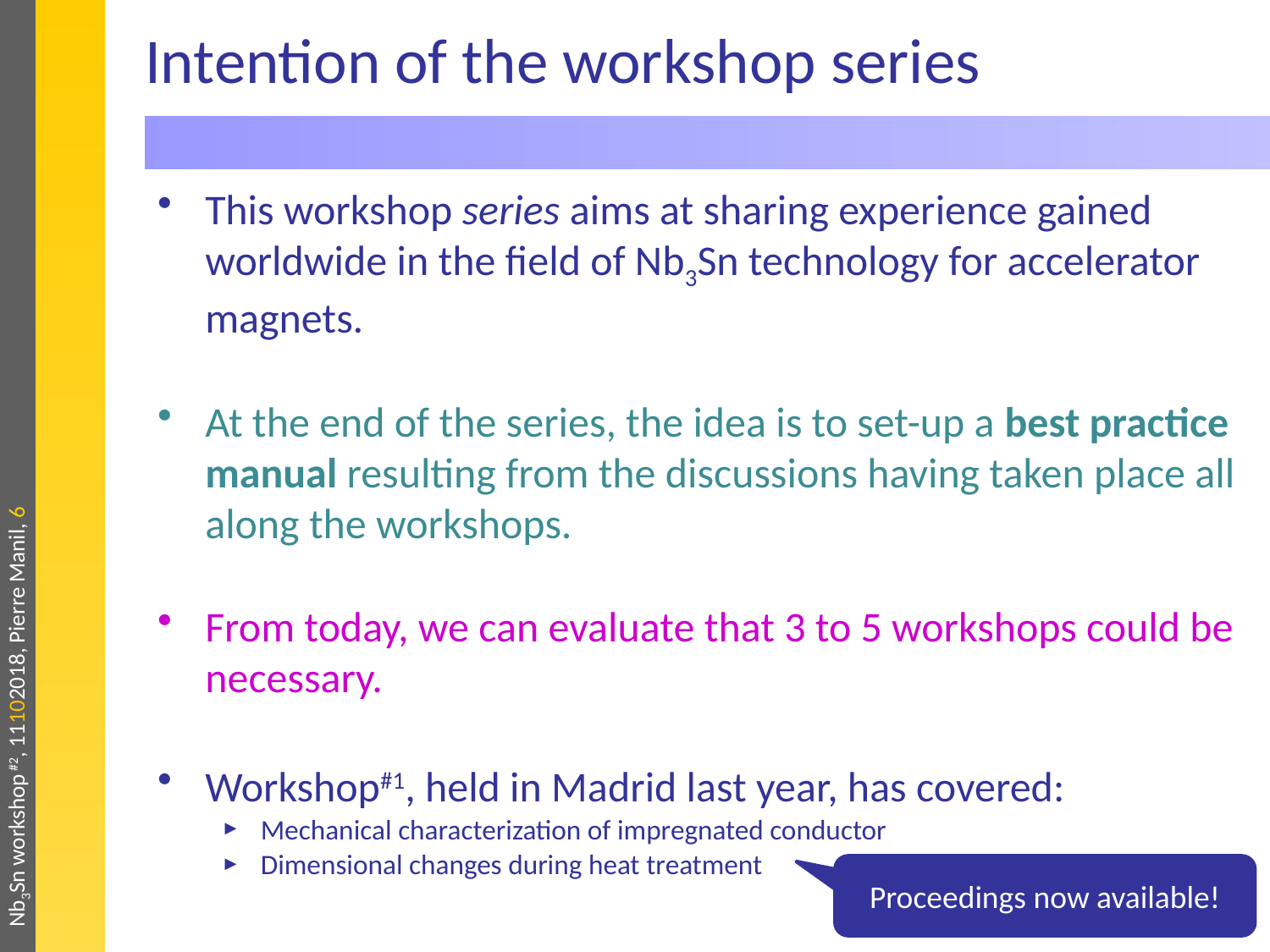

# Intention of the workshop series
This workshop series aims at sharing experience gained worldwide in the field of Nb3Sn technology for accelerator magnets.

At the end of the series, the idea is to set-up a best practice manual resulting from the discussions having taken place all along the workshops.

From today, we can evaluate that 3 to 5 workshops could be necessary.

Workshop#1, held in Madrid last year, has covered:
Mechanical characterization of impregnated conductor
Dimensional changes during heat treatment

Proceedings now available!